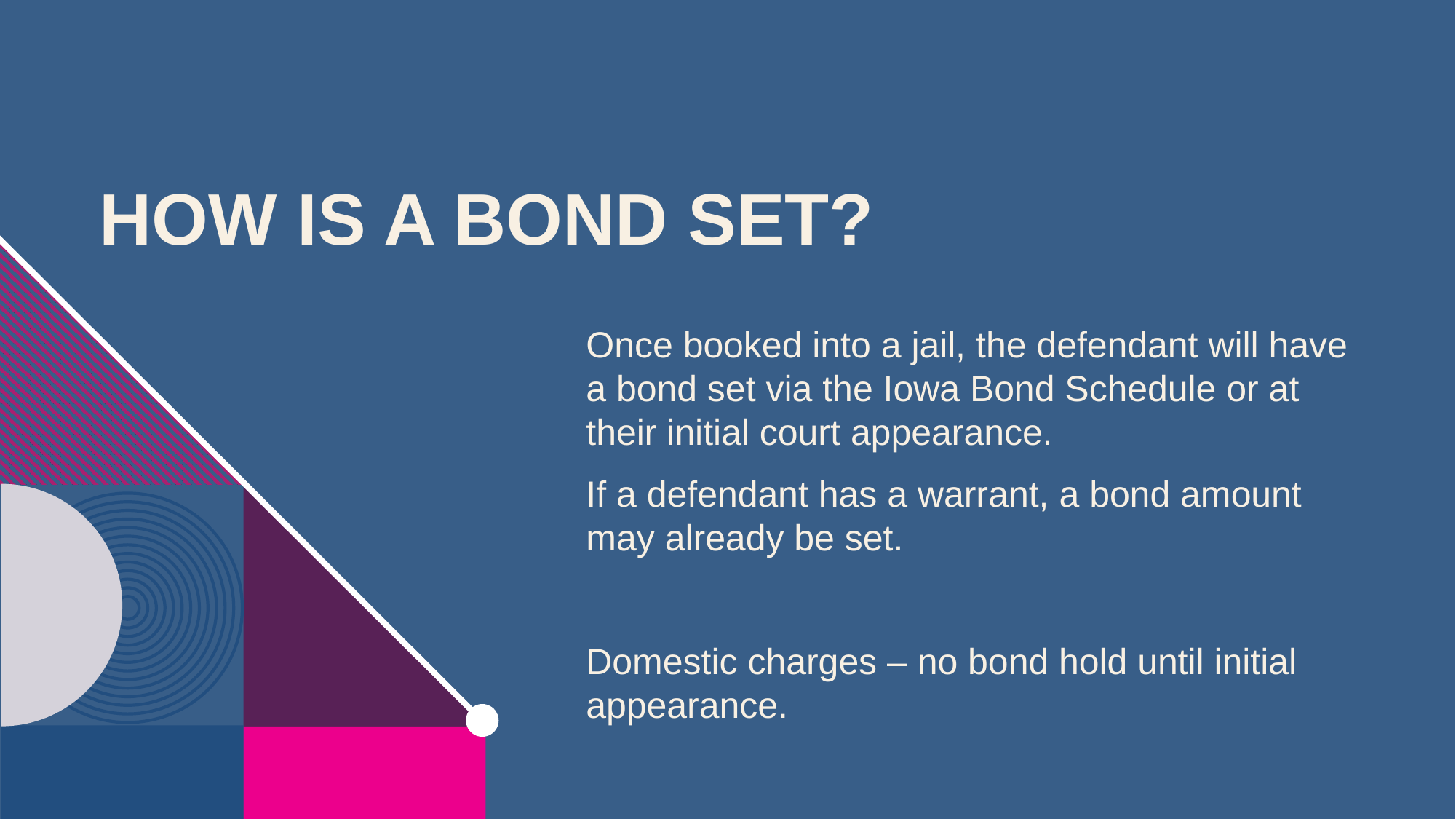

# How is a bond set?​
Once booked into a jail, the defendant will have a bond set via the Iowa Bond Schedule or at their initial court appearance.
If a defendant has a warrant, a bond amount may already be set.

Domestic charges – no bond hold until initial appearance.